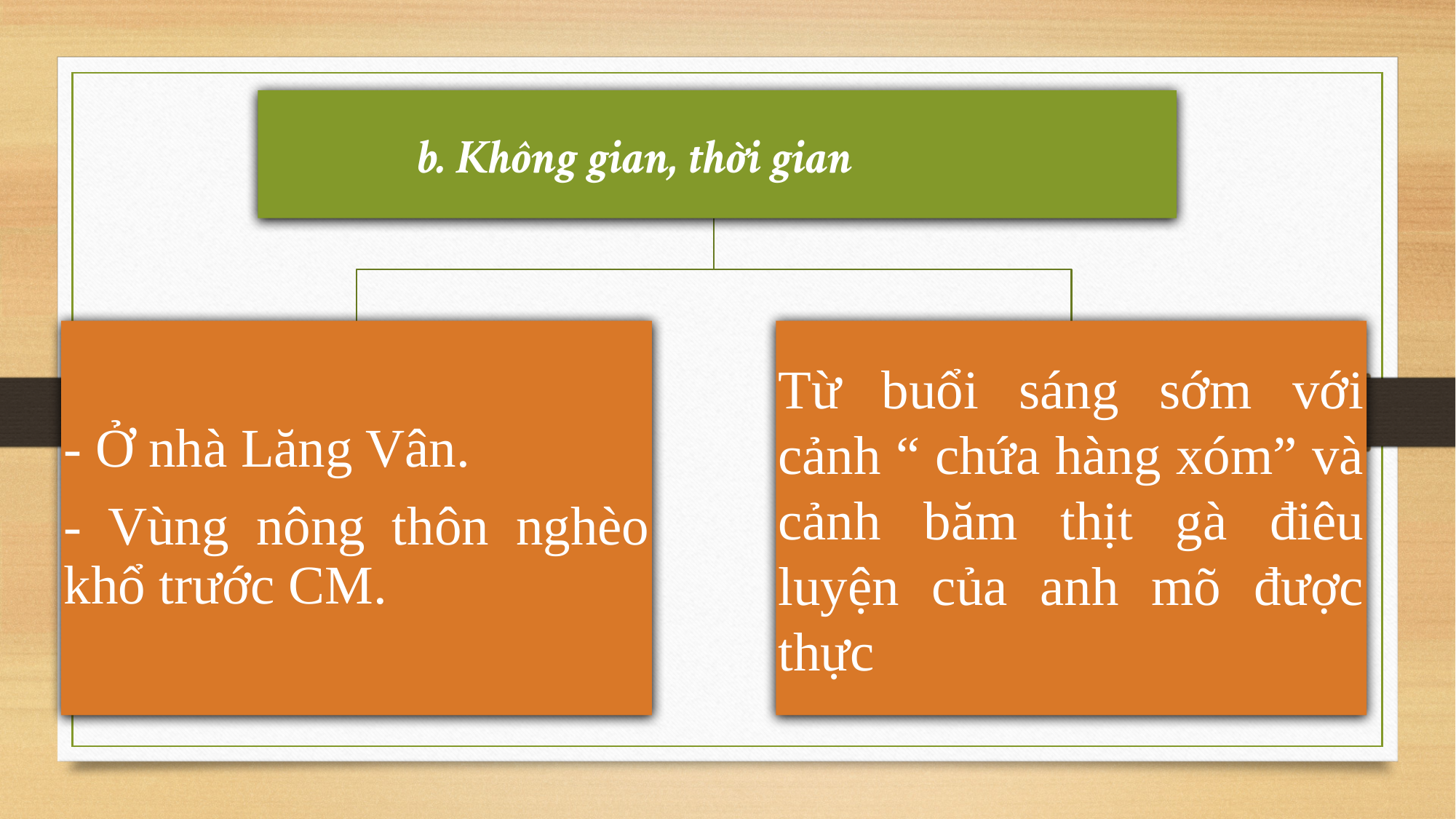

Từ buổi sáng sớm với cảnh “ chứa hàng xóm” và cảnh băm thịt gà điêu luyện của anh mõ được thực
- Ở nhà Lăng Vân.
- Vùng nông thôn nghèo khổ trước CM.
b. Không gian, thời gian